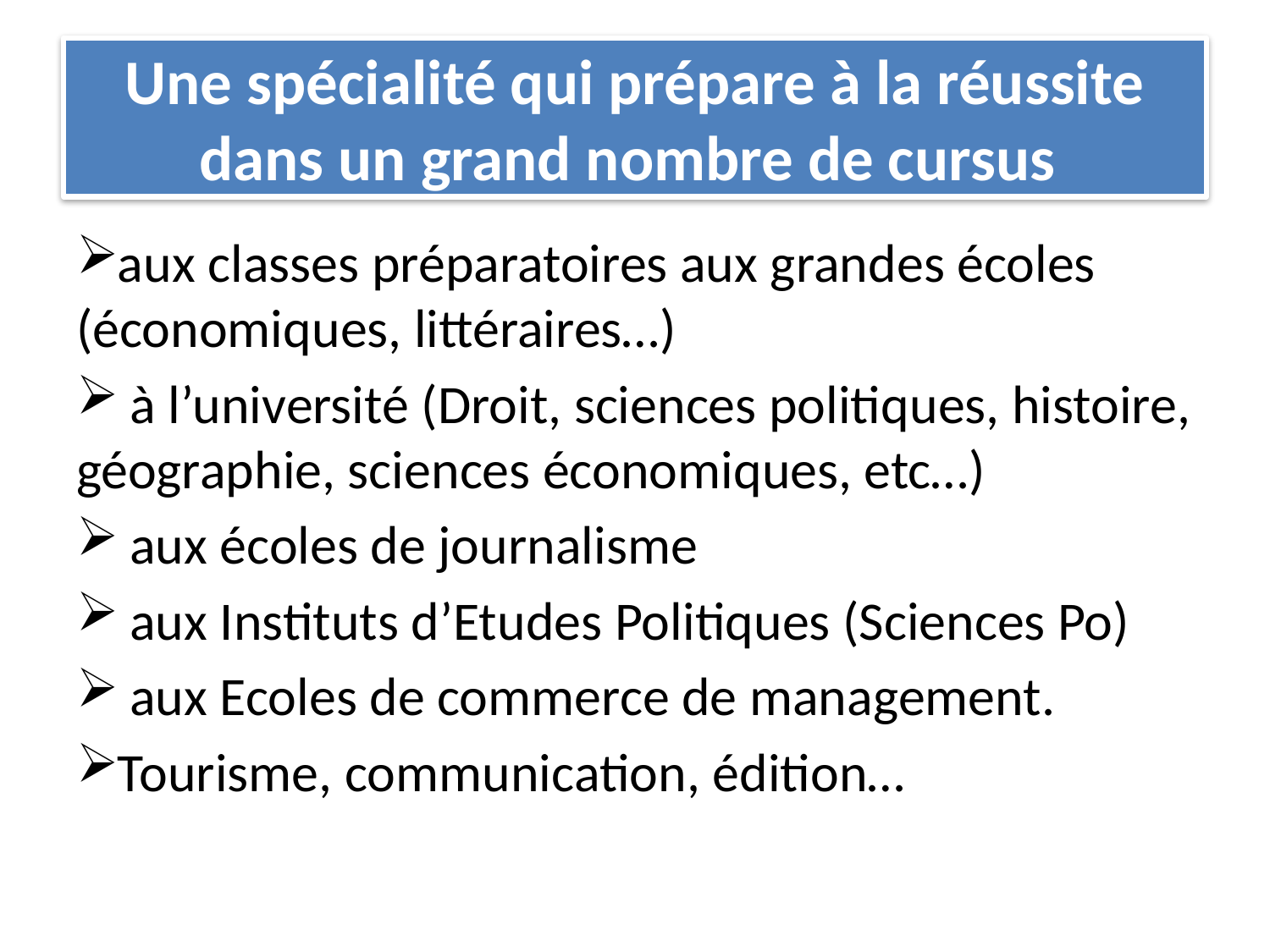

# Une spécialité qui prépare à la réussite dans un grand nombre de cursus
aux classes préparatoires aux grandes écoles (économiques, littéraires…)
 à l’université (Droit, sciences politiques, histoire, géographie, sciences économiques, etc…)
 aux écoles de journalisme
 aux Instituts d’Etudes Politiques (Sciences Po)
 aux Ecoles de commerce de management.
Tourisme, communication, édition…